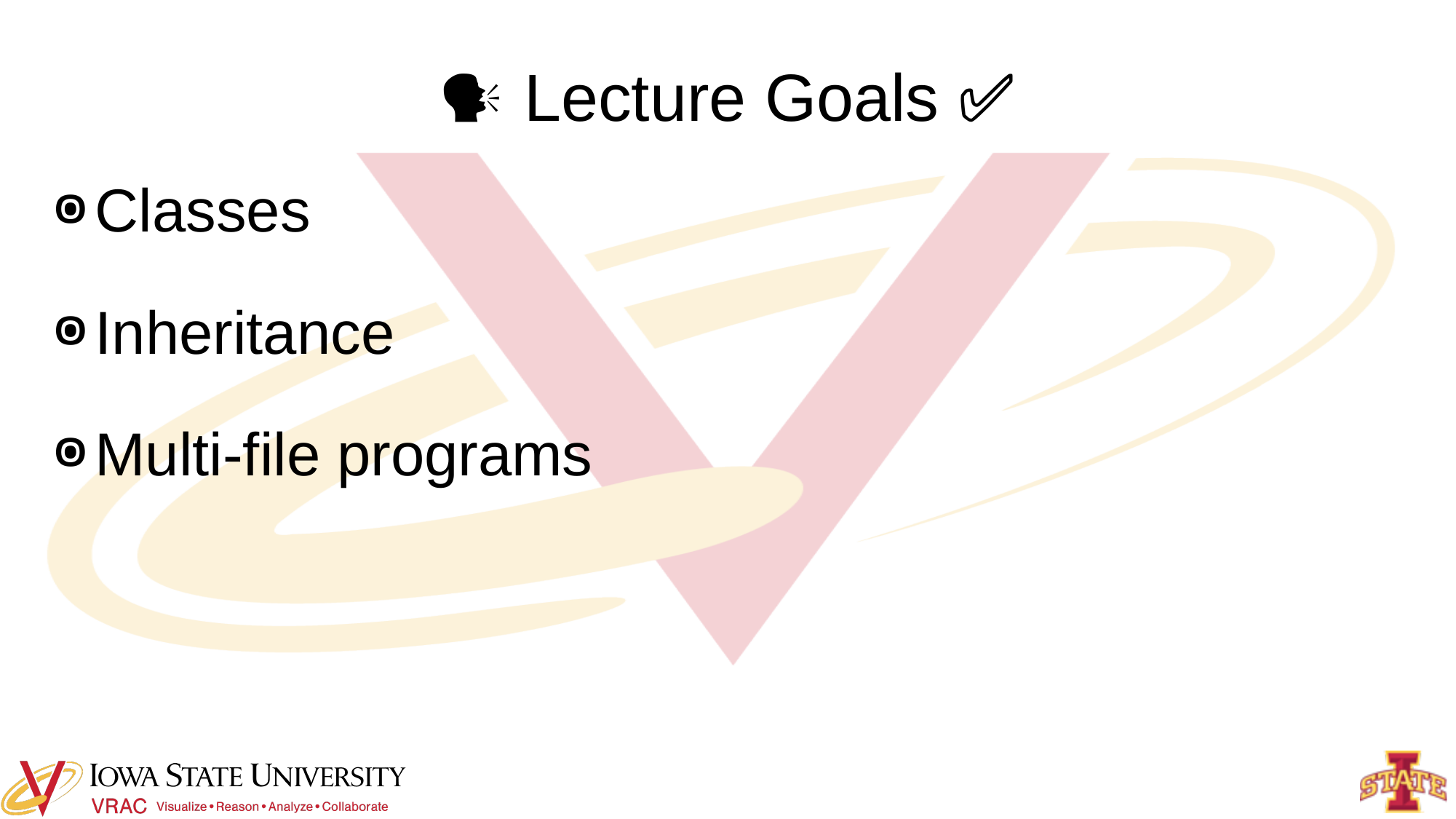

# 🗣️ Lecture Goals ✅
Classes
Inheritance
Multi-file programs